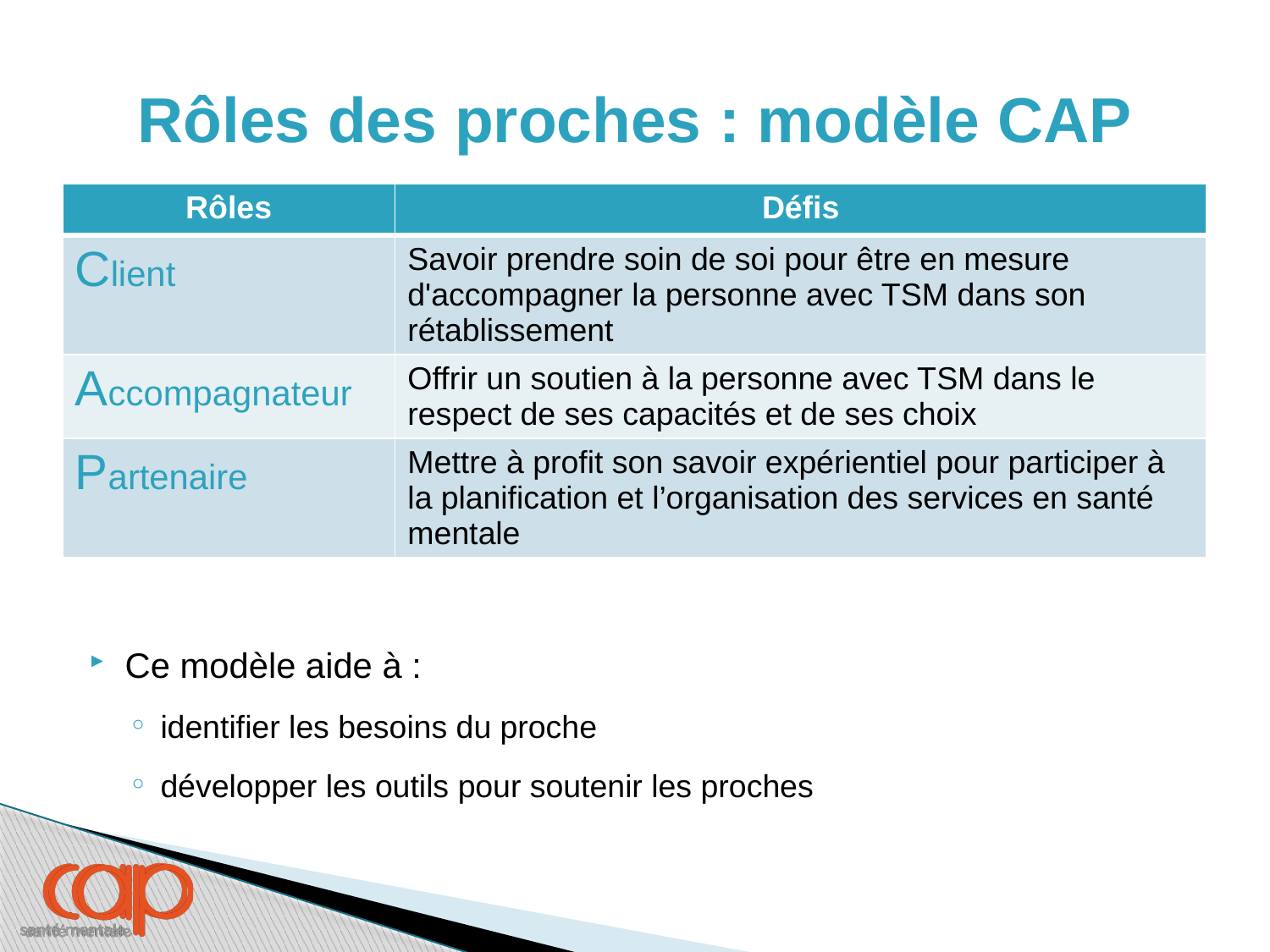

# Rôles des proches : modèle CAP
| Rôles | Défis |
| --- | --- |
| Client | Savoir prendre soin de soi pour être en mesure d'accompagner la personne avec TSM dans son rétablissement |
| Accompagnateur | Offrir un soutien à la personne avec TSM dans le respect de ses capacités et de ses choix |
| Partenaire | Mettre à profit son savoir expérientiel pour participer à la planification et l’organisation des services en santé mentale |
Ce modèle aide à :
identifier les besoins du proche
développer les outils pour soutenir les proches